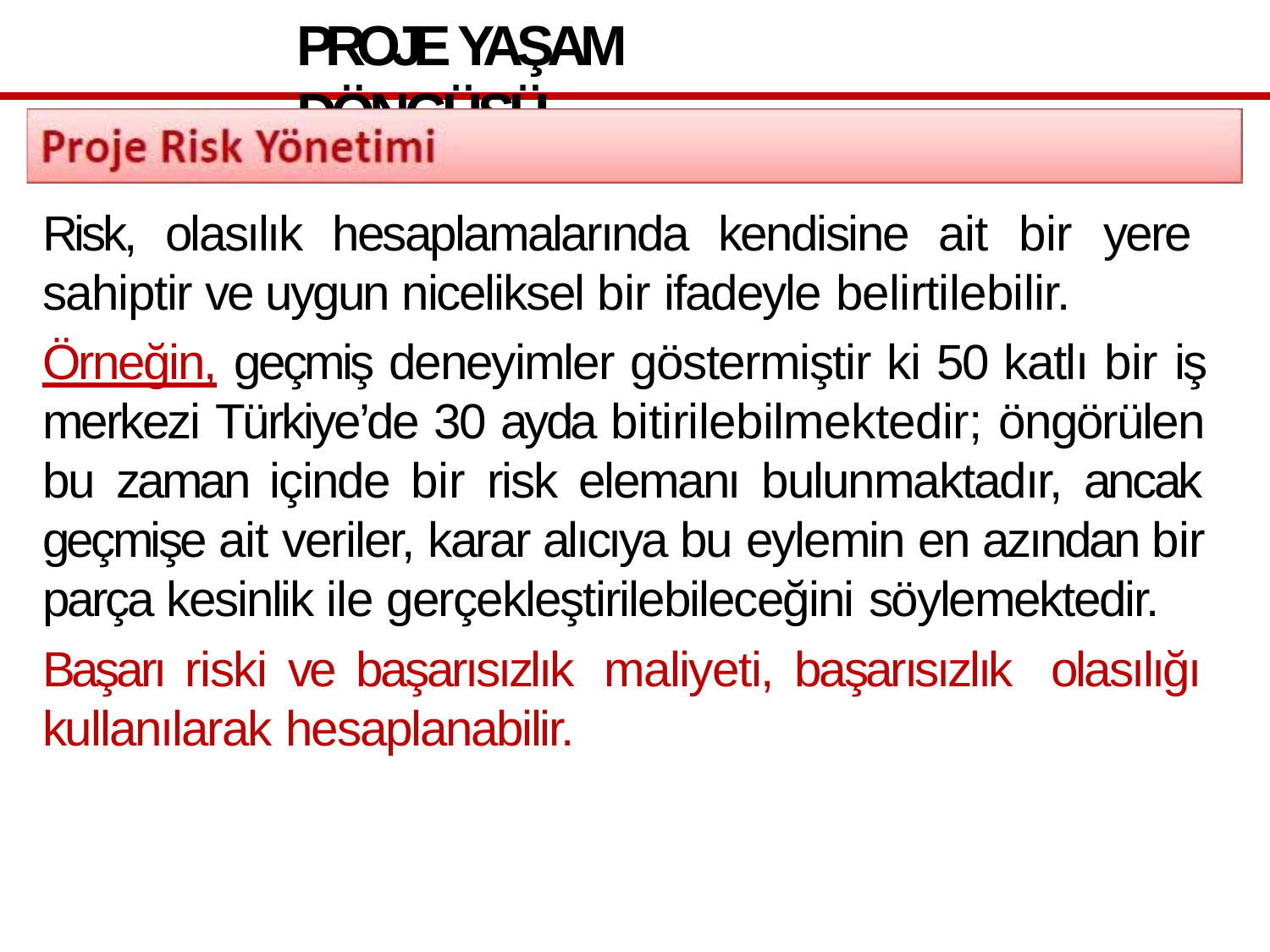

# PROJE YAŞAM DÖNGÜSÜ

Risk, olasılık hesaplamalarında kendisine ait bir yere  sahiptir ve uygun niceliksel bir ifadeyle belirtilebilir.
Örneğin, geçmiş deneyimler göstermiştir ki 50 katlı bir iş  merkezi Türkiye’de 30 ayda bitirilebilmektedir; öngörülen  bu zaman içinde bir risk elemanı bulunmaktadır, ancak  geçmişe ait veriler, karar alıcıya bu eylemin en azından bir  parça kesinlik ile gerçekleştirilebileceğini söylemektedir.
Başarı riski ve başarısızlık maliyeti, başarısızlık  olasılığı  kullanılarak hesaplanabilir.